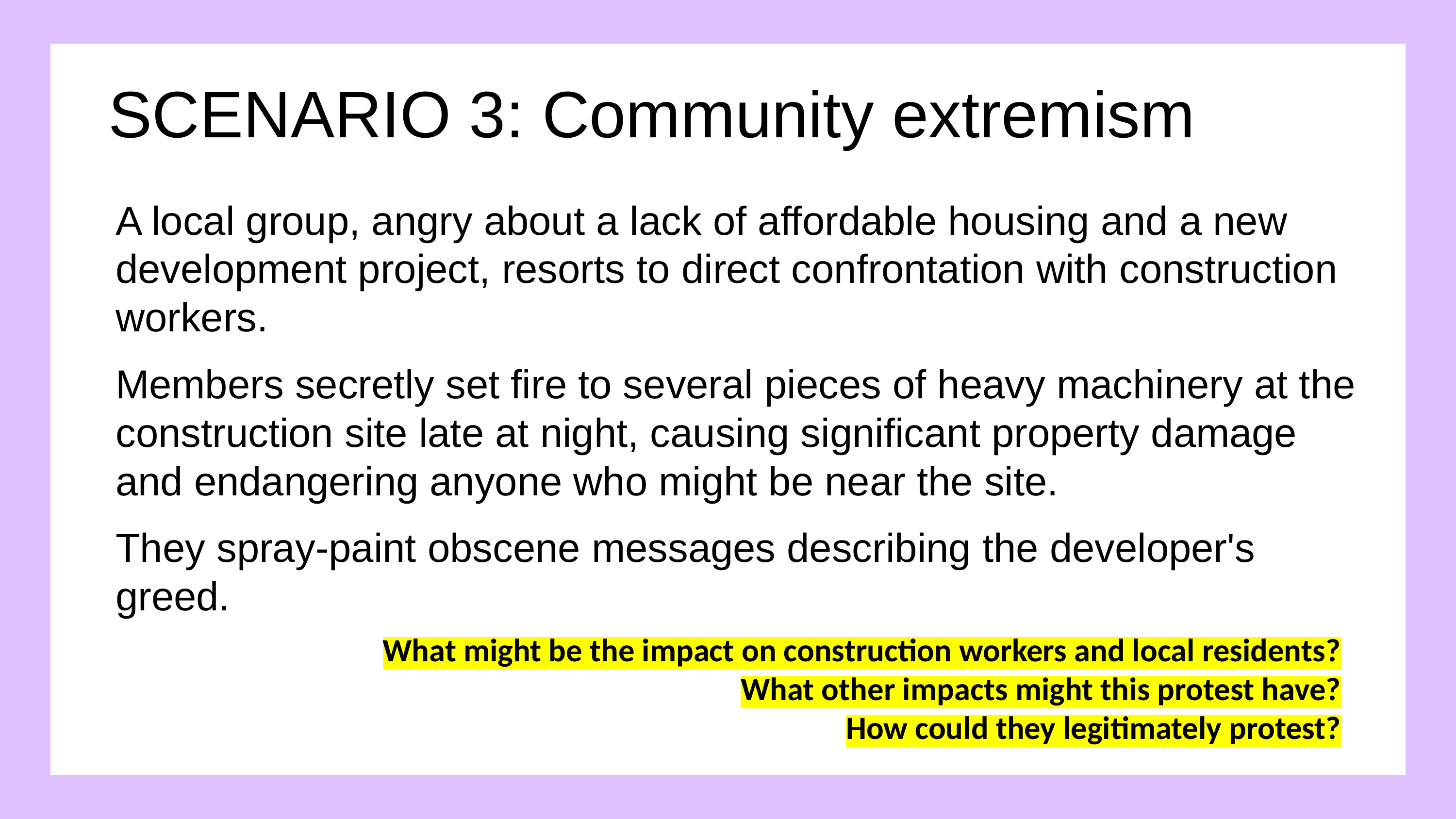

SCENARIO 3: Community extremism
A local group, angry about a lack of affordable housing and a new development project, resorts to direct confrontation with construction workers.
Members secretly set fire to several pieces of heavy machinery at the construction site late at night, causing significant property damage and endangering anyone who might be near the site.
They spray-paint obscene messages describing the developer's greed.
What might be the impact on construction workers and local residents?
What other impacts might this protest have?
How could they legitimately protest?